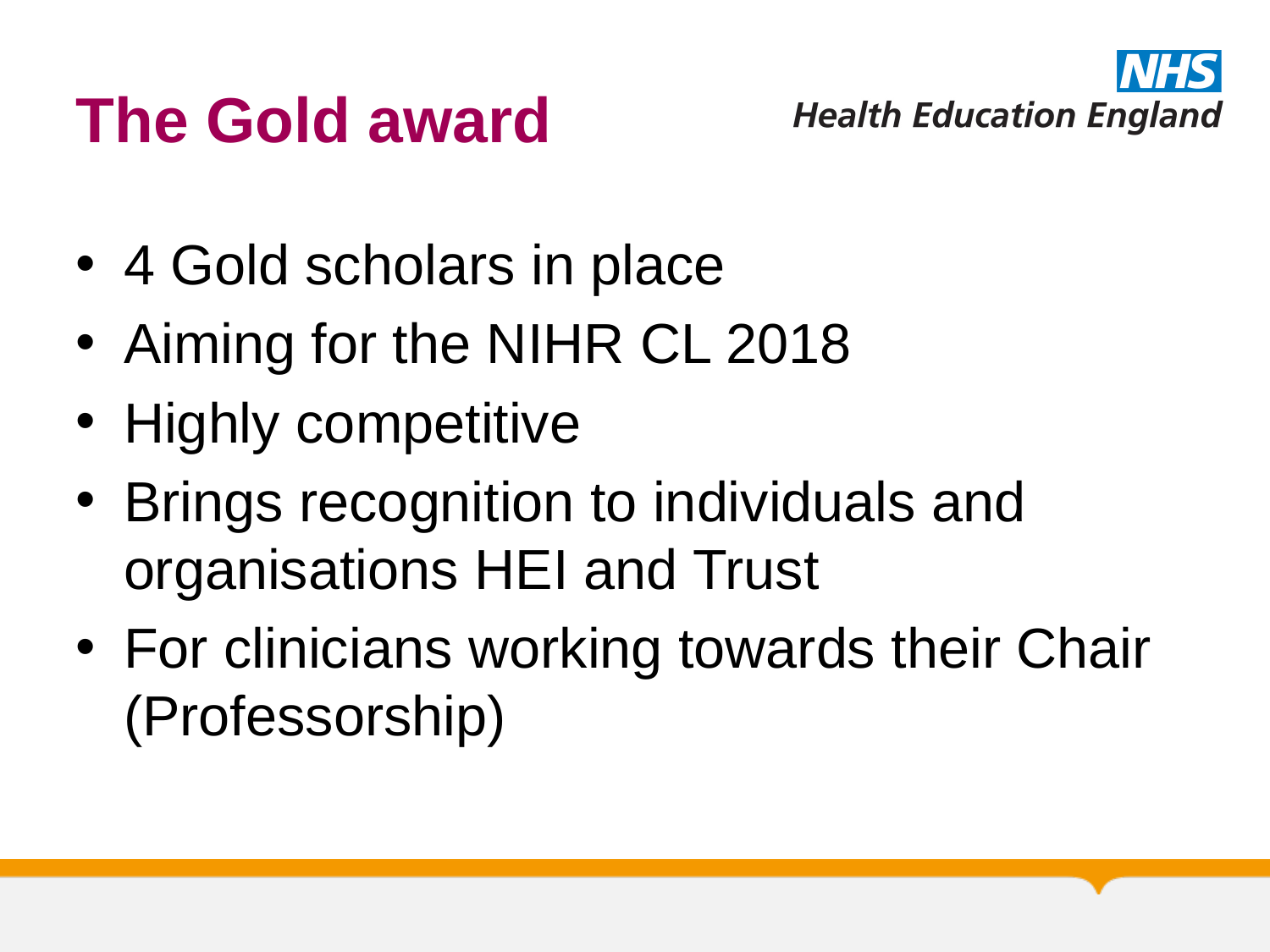

# The Gold award
4 Gold scholars in place
Aiming for the NIHR CL 2018
Highly competitive
Brings recognition to individuals and organisations HEI and Trust
For clinicians working towards their Chair (Professorship)